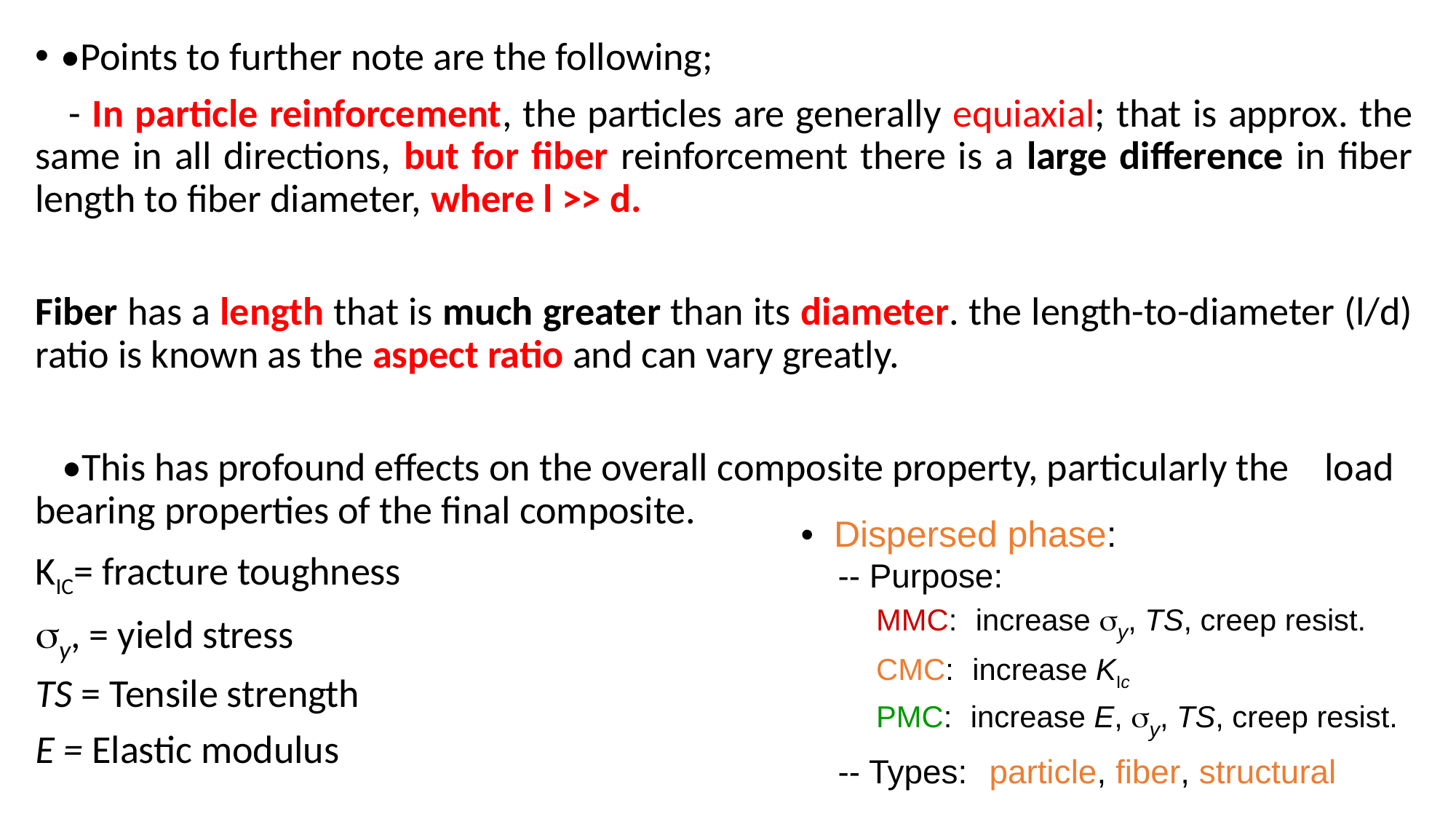

•Points to further note are the following;
   - In particle reinforcement, the particles are generally equiaxial; that is approx. the same in all directions, but for fiber reinforcement there is a large difference in fiber length to fiber diameter, where l >> d.

Fiber has a length that is much greater than its diameter. the length-to-diameter (l/d) ratio is known as the aspect ratio and can vary greatly.

   •This has profound effects on the overall composite property, particularly the    load bearing properties of the final composite.
KIC= fracture toughness
σy, = yield stress
TS = Tensile strength
E = Elastic modulus

•  Dispersed phase:
    -- Purpose:
         MMC:  increase σy, TS, creep resist.
         CMC:  increase KIc
         PMC:  increase E, σy, TS, creep resist.
    -- Types:  particle, fiber, structural